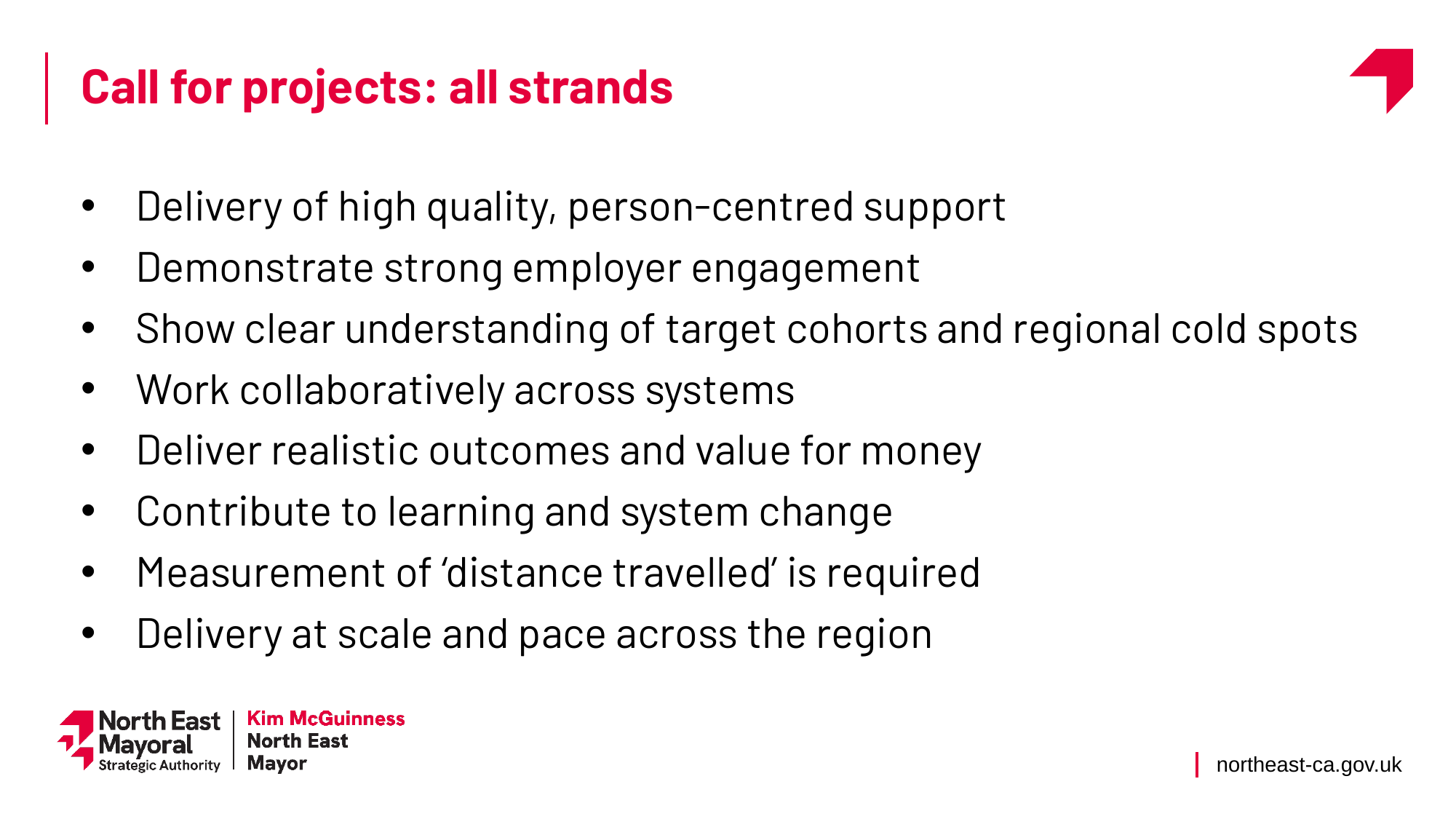

Call for projects: all strands

Delivery of high quality, person‑centred support
Demonstrate strong employer engagement
Show clear understanding of target cohorts and regional cold spots
Work collaboratively across systems
Deliver realistic outcomes and value for money
Contribute to learning and system change
Measurement of ‘distance travelled’ is required
Delivery at scale and pace across the region